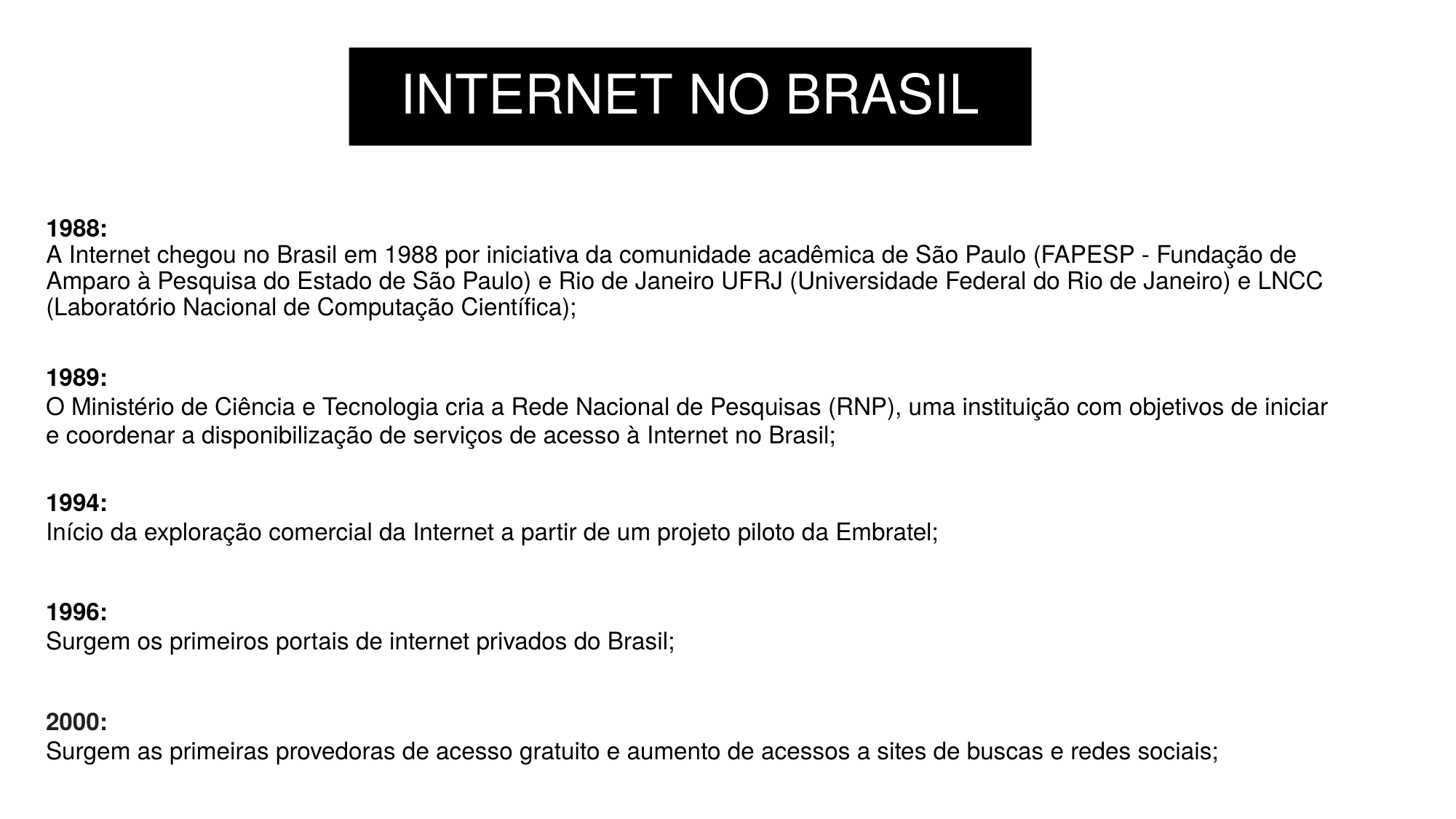

INTERNET NO BRASIL
1988:
A Internet chegou no Brasil em 1988 por iniciativa da comunidade acadêmica de São Paulo (FAPESP - Fundação de Amparo à Pesquisa do Estado de São Paulo) e Rio de Janeiro UFRJ (Universidade Federal do Rio de Janeiro) e LNCC (Laboratório Nacional de Computação Científica);

1989:
O Ministério de Ciência e Tecnologia cria a Rede Nacional de Pesquisas (RNP), uma instituição com objetivos de iniciar e coordenar a disponibilização de serviços de acesso à Internet no Brasil;
1994:
Início da exploração comercial da Internet a partir de um projeto piloto da Embratel;
1996:
Surgem os primeiros portais de internet privados do Brasil;
2000:
Surgem as primeiras provedoras de acesso gratuito e aumento de acessos a sites de buscas e redes sociais;